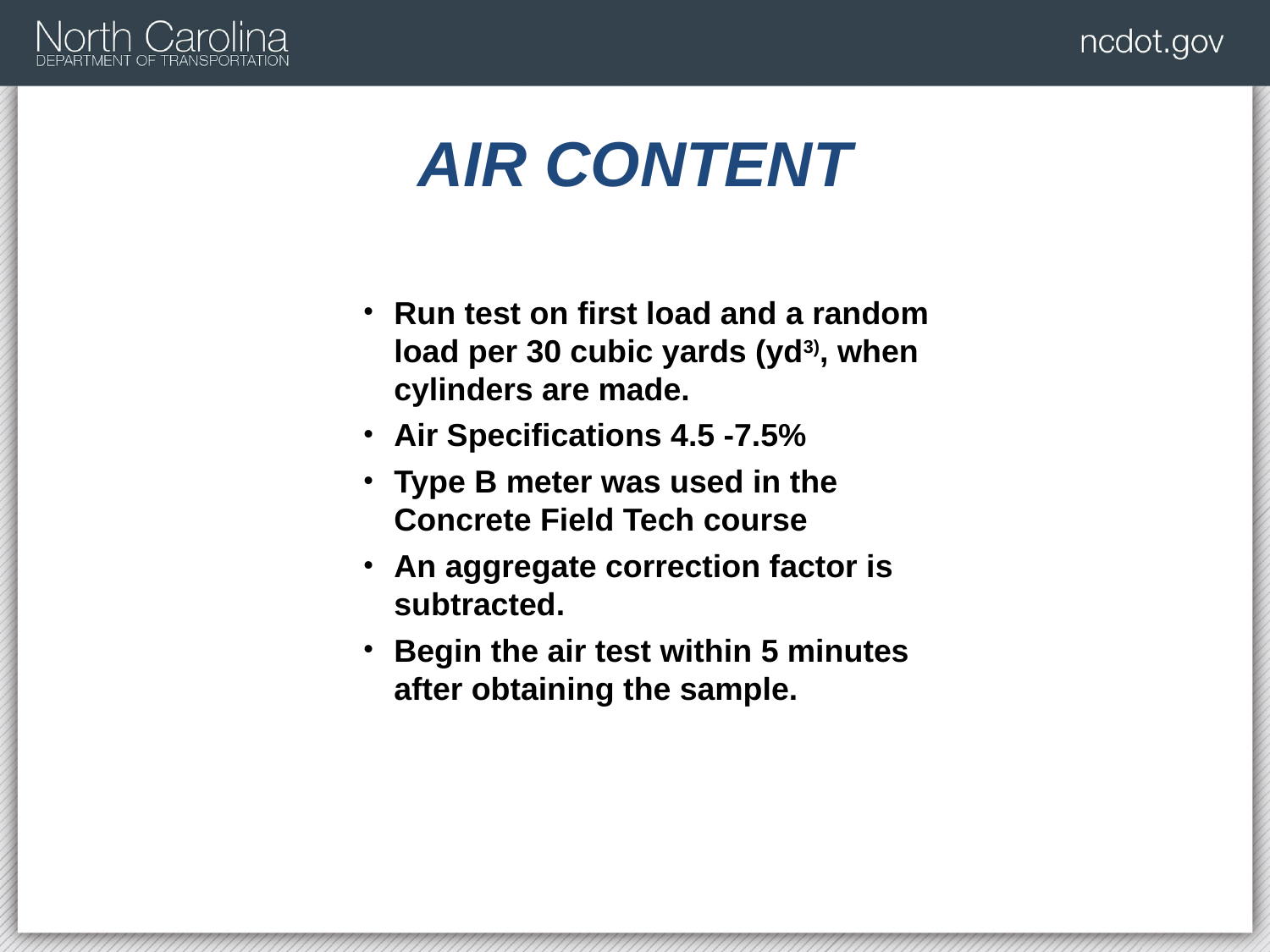

# AIR CONTENT
Run test on first load and a random load per 30 cubic yards (yd3), when cylinders are made.
Air Specifications 4.5 -7.5%
Type B meter was used in the Concrete Field Tech course
An aggregate correction factor is subtracted.
Begin the air test within 5 minutes after obtaining the sample.